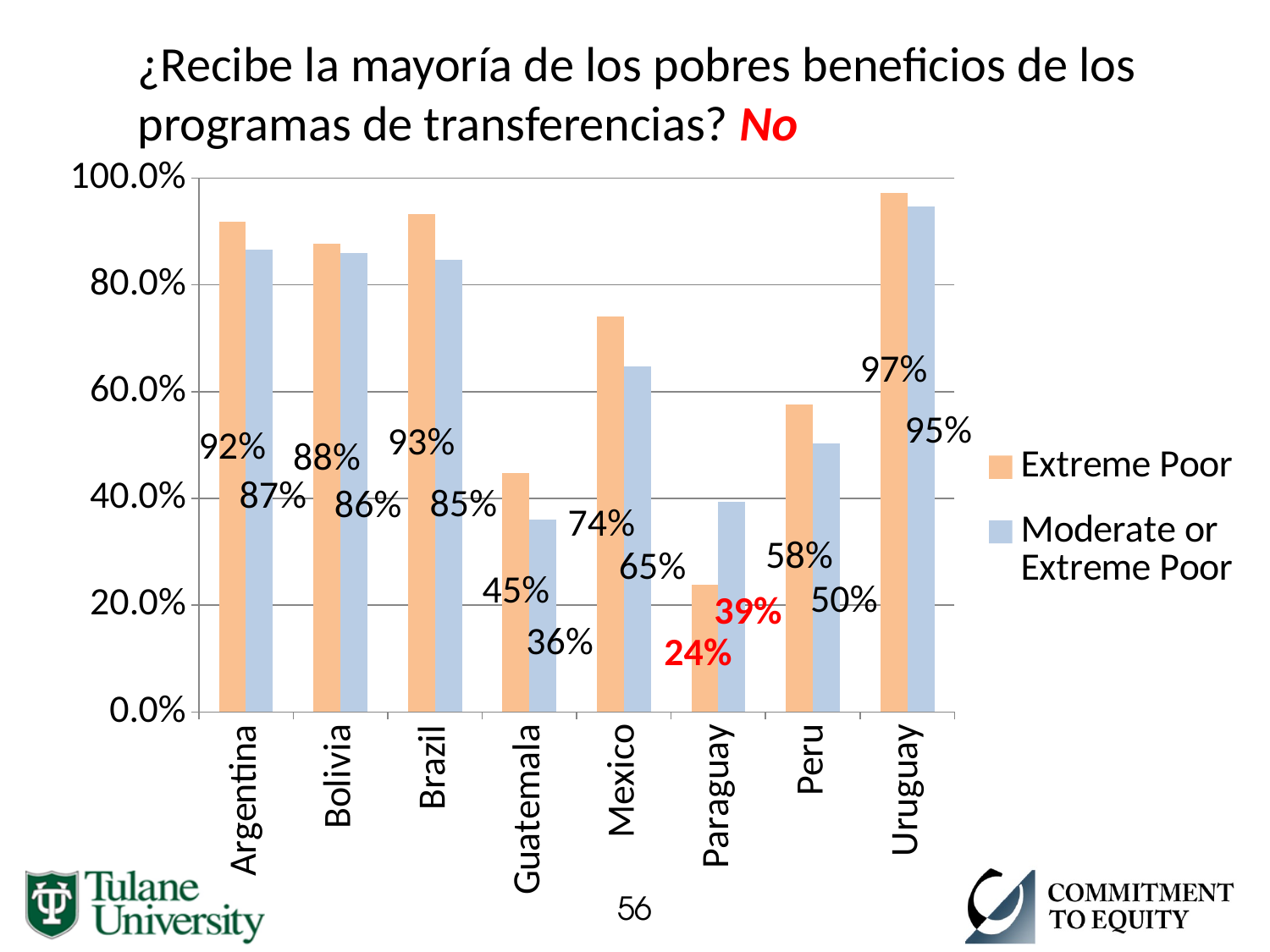

¿Recibe la mayoría de los pobres beneficios de los programas de transferencias? No

### Chart

| Category | Extreme Poor | Moderate or Extreme Poor |
|---|---|---|
| Argentina | 0.918642917069377 | 0.865574729908364 |
| Bolivia | 0.876614863423281 | 0.858890722814262 |
| Brazil | 0.932717537535336 | 0.8472178526547 |
| Guatemala | 0.446855012456911 | 0.35984199579542 |
| Mexico | 0.740161627892597 | 0.64795753797147 |
| Paraguay | 0.23772886617643 | 0.393371831561733 |
| Peru | 0.576655524821142 | 0.502752526089902 |
| Uruguay | 0.971282309055795 | 0.946904151612442 |